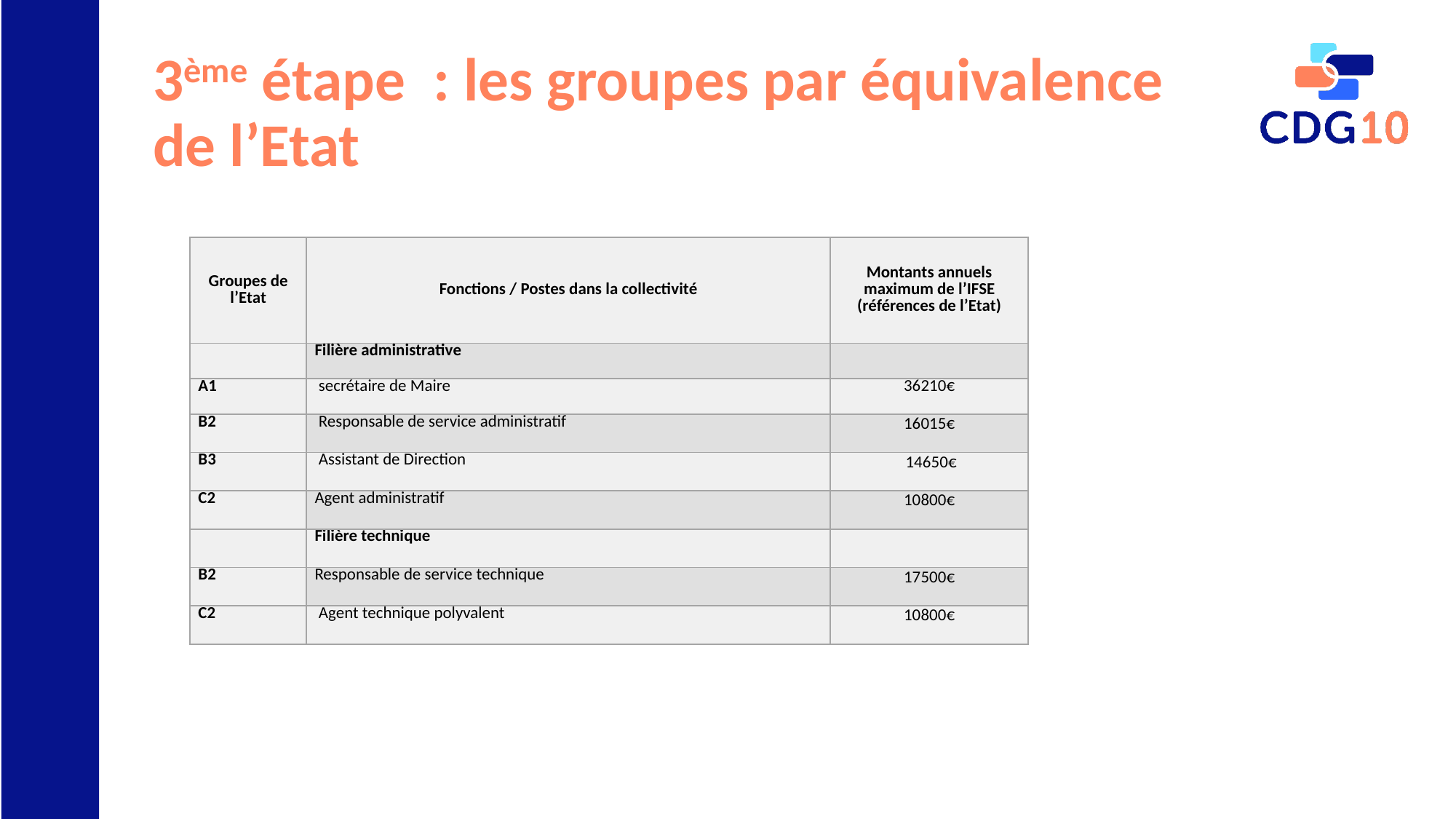

# 3ème étape  : les groupes par équivalence de l’Etat
| Groupes de l’Etat | Fonctions / Postes dans la collectivité | Montants annuels maximum de l’IFSE (références de l’Etat) |
| --- | --- | --- |
|  | Filière administrative |  |
| A1 | secrétaire de Maire | 36210€ |
| B2 | Responsable de service administratif | 16015€ |
| B3 | Assistant de Direction | 14650€ |
| C2 | Agent administratif | 10800€ |
|  | Filière technique |  |
| B2 | Responsable de service technique | 17500€ |
| C2 | Agent technique polyvalent | 10800€ |